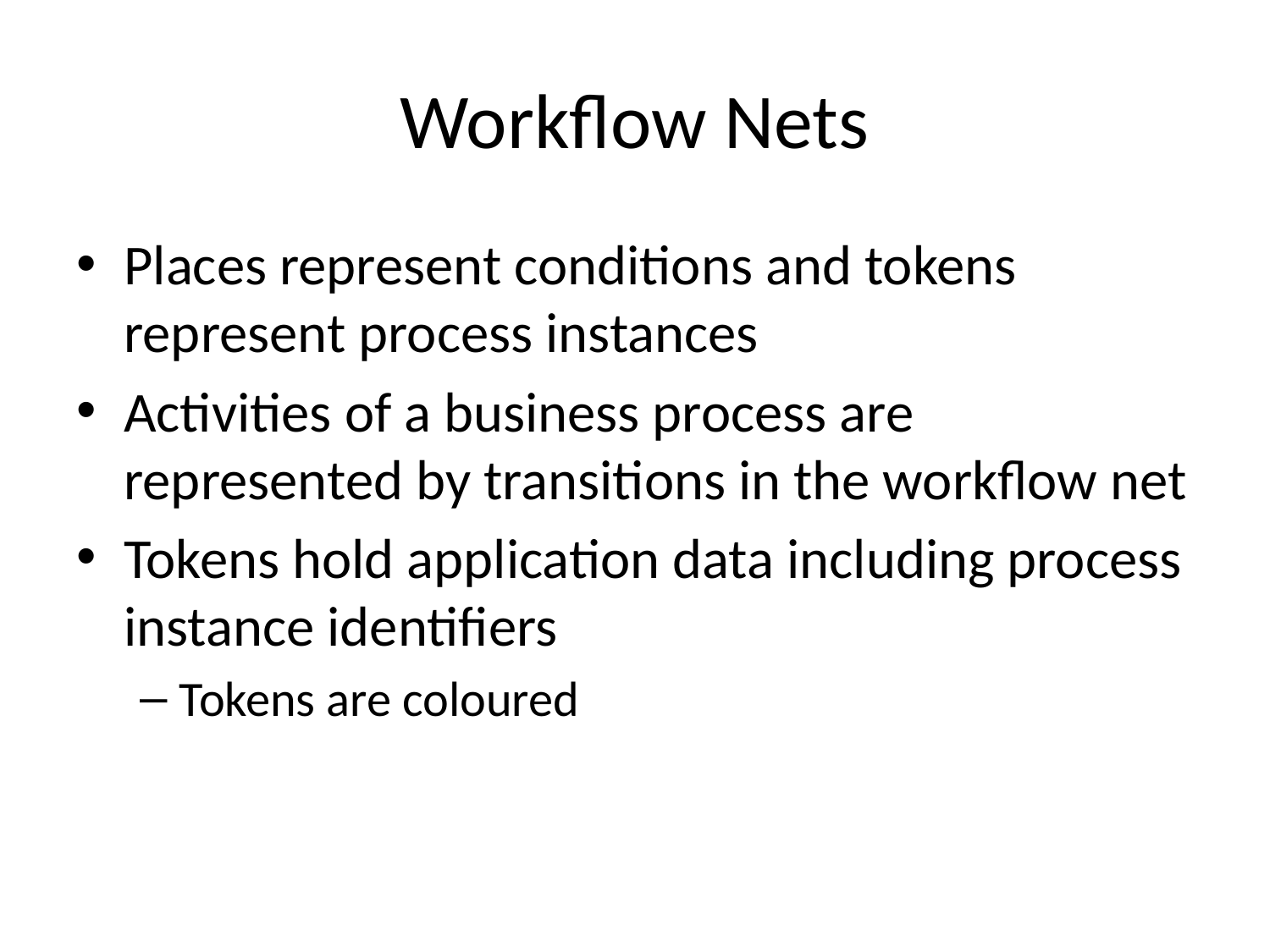

# Workflow Nets
Places represent conditions and tokens represent process instances
Activities of a business process are represented by transitions in the workflow net
Tokens hold application data including process instance identifiers
Tokens are coloured